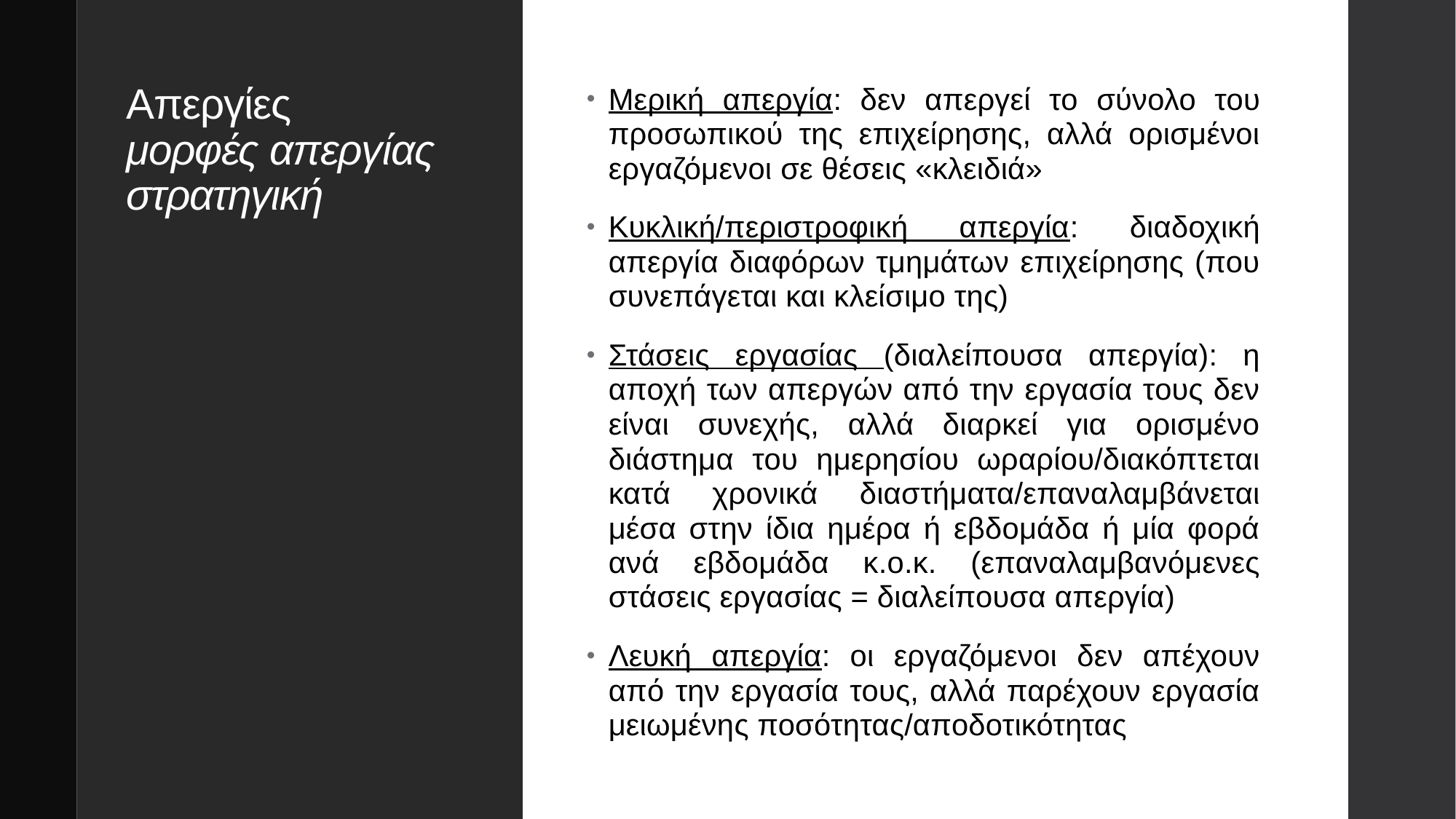

# Απεργίες μορφές απεργίας στρατηγική
Μερική απεργία: δεν απεργεί το σύνολο του προσωπικού της επιχείρησης, αλλά ορισμένοι εργαζόμενοι σε θέσεις «κλειδιά»
Κυκλική/περιστροφική απεργία: διαδοχική απεργία διαφόρων τμημάτων επιχείρησης (που συνεπάγεται και κλείσιμο της)
Στάσεις εργασίας (διαλείπουσα απεργία): η αποχή των απεργών από την εργασία τους δεν είναι συνεχής, αλλά διαρκεί για ορισμένο διάστημα του ημερησίου ωραρίου/διακόπτεται κατά χρονικά διαστήματα/επαναλαμβάνεται μέσα στην ίδια ημέρα ή εβδομάδα ή μία φορά ανά εβδομάδα κ.ο.κ. (επαναλαμβανόμενες στάσεις εργασίας = διαλείπουσα απεργία)
Λευκή απεργία: οι εργαζόμενοι δεν απέχουν από την εργασία τους, αλλά παρέχουν εργασία μειωμένης ποσότητας/αποδοτικότητας